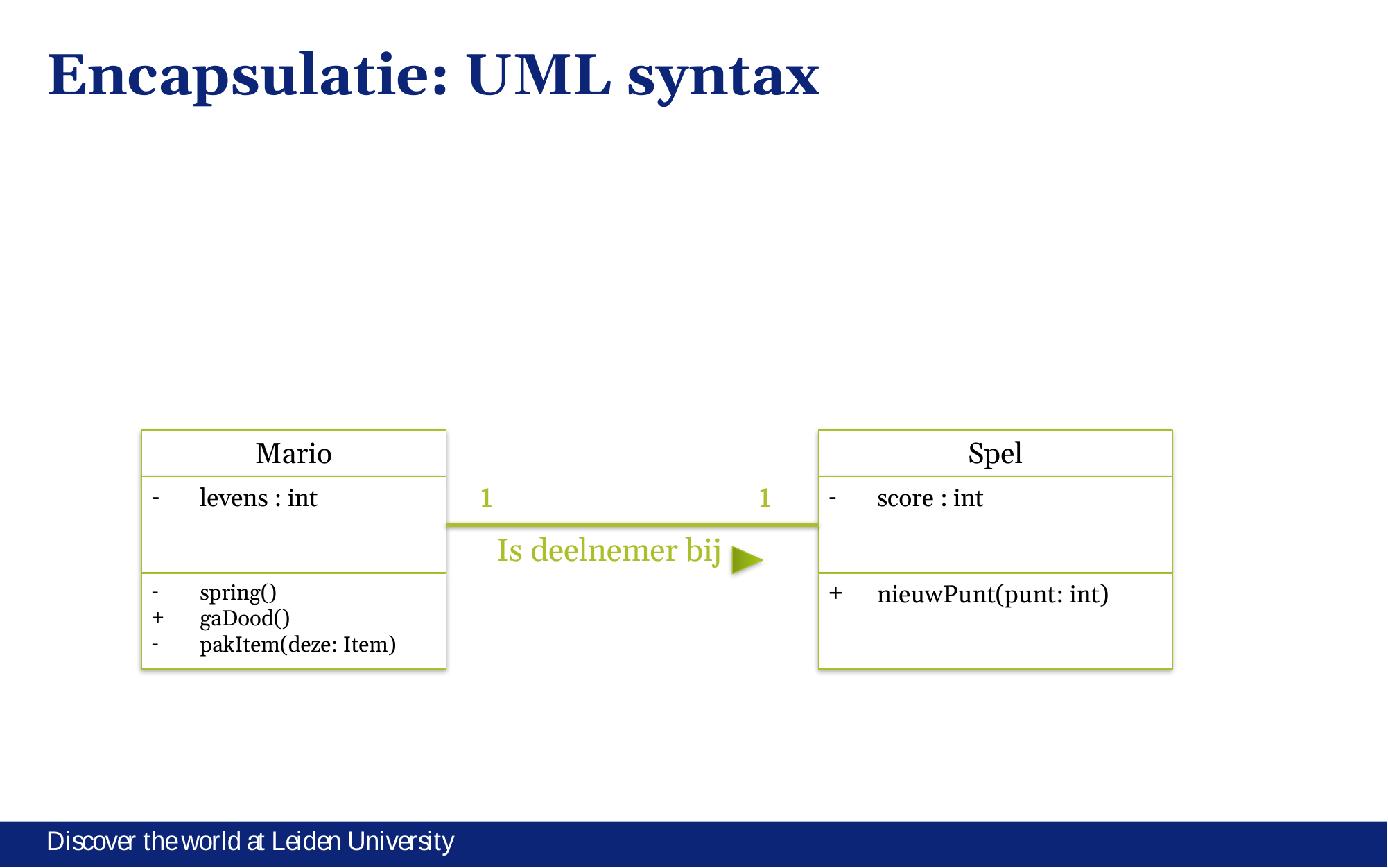

# Encapsulatie: UML syntax
Mario
levens : int
spring()
gaDood()
pakItem(deze: Item)
Spel
score : int
nieuwPunt(punt: int)
1
1
Is deelnemer bij